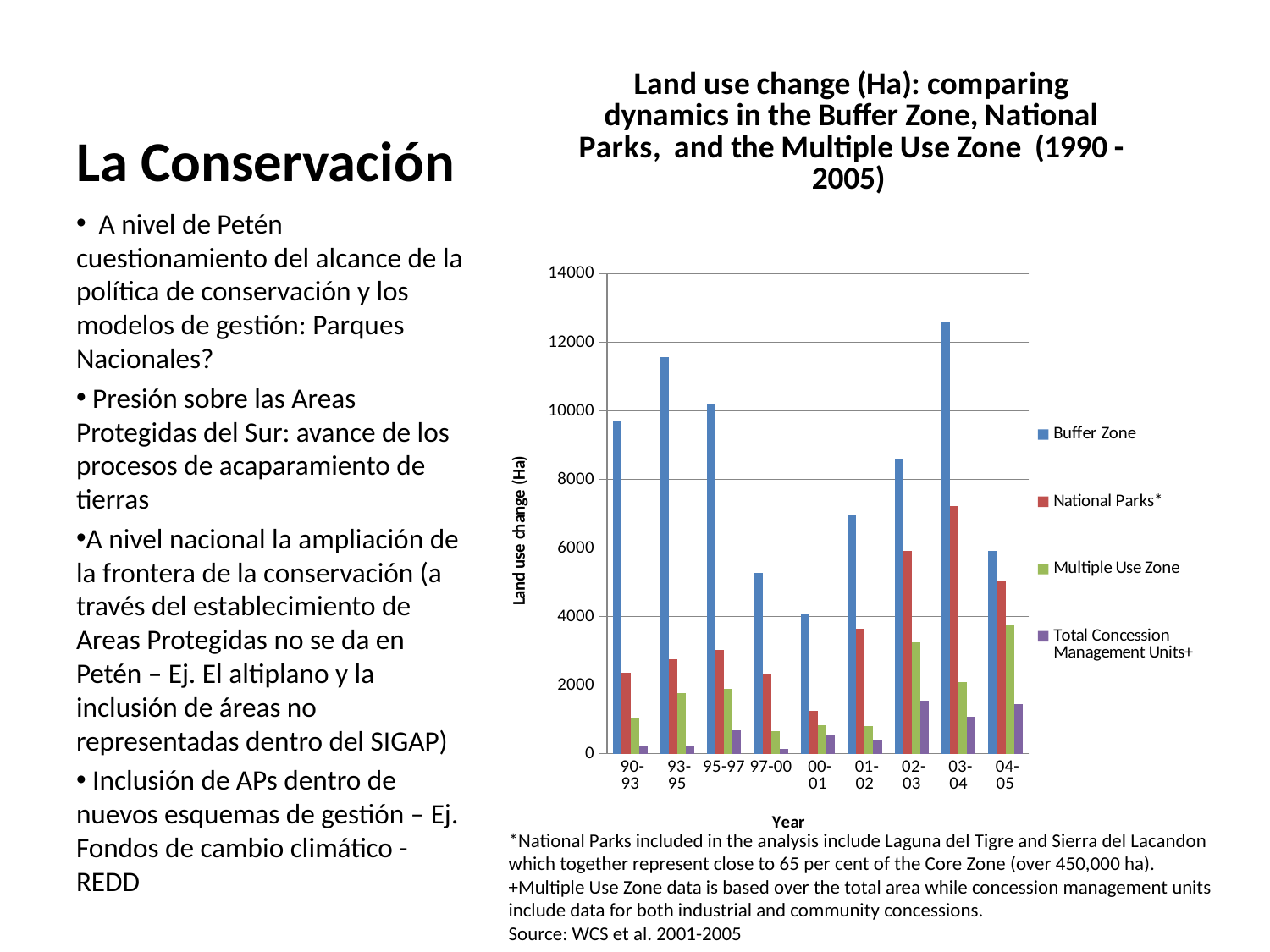

# La Conservación

### Chart: Land use change (Ha): comparing dynamics in the Buffer Zone, National Parks,  and the Multiple Use Zone  (1990 - 2005)

| Category | Buffer Zone | National Parks* | Multiple Use Zone | Total Concession Management Units+ |
|---|---|---|---|---|
|  90-93 | 9707.9 | 2361.8 | 1033.9 | 242.4 |
|  93-95 | 11571.4 | 2763.3 | 1757.8 | 205.3 |
| 95-97 | 10195.1 | 3026.5 | 1897.9 | 691.0 |
| 97-00 | 5266.8 | 2317.7 | 666.9 | 144.2 |
|  00-01 | 4088.0 | 1253.9 | 824.9 | 529.7 |
|  01-02 | 6951.0 | 3645.5 | 809.9 | 384.7 |
|  02-03 | 8598.9 | 5908.2 | 3241.7 | 1547.9 |
|  03-04 | 12614.7 | 7227.0 | 2093.5 | 1079.9 |
|  04-05 | 5902.9 | 5016.7 | 3746.9 | 1442.3 |
  A nivel de Petén cuestionamiento del alcance de la política de conservación y los modelos de gestión: Parques Nacionales?
 Presión sobre las Areas Protegidas del Sur: avance de los procesos de acaparamiento de tierras
A nivel nacional la ampliación de la frontera de la conservación (a través del establecimiento de Areas Protegidas no se da en Petén – Ej. El altiplano y la inclusión de áreas no representadas dentro del SIGAP)
 Inclusión de APs dentro de nuevos esquemas de gestión – Ej. Fondos de cambio climático - REDD
*National Parks included in the analysis include Laguna del Tigre and Sierra del Lacandon which together represent close to 65 per cent of the Core Zone (over 450,000 ha).
+Multiple Use Zone data is based over the total area while concession management units include data for both industrial and community concessions.
Source: WCS et al. 2001-2005